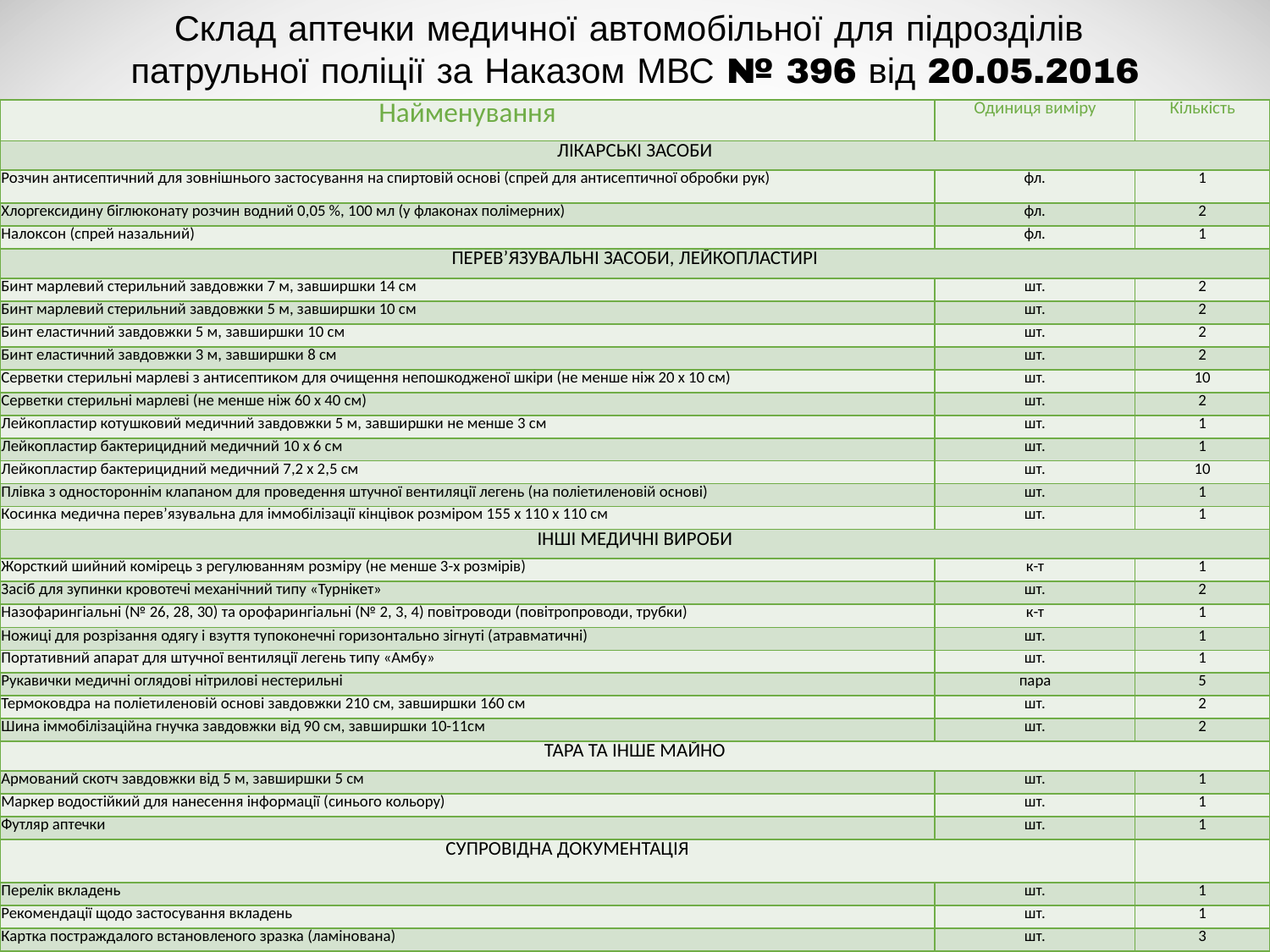

Склад аптечки медичної автомобільної для підрозділів
патрульної поліції за Наказом МВС № 396 від 20.05.2016
| Найменування | Одиниця виміру | Кількість |
| --- | --- | --- |
| ЛІКАРСЬКІ ЗАСОБИ |  |  |
| Розчин антисептичний для зовнішнього застосування на спиртовій основі (спрей для антисептичної обробки рук) | фл. | 1 |
| Хлоргексидину біглюконату розчин водний 0,05 %, 100 мл (у флаконах полімерних) | фл. | 2 |
| Налоксон (спрей назальний) | фл. | 1 |
| ПЕРЕВ’ЯЗУВАЛЬНІ ЗАСОБИ, ЛЕЙКОПЛАСТИРІ |  |  |
| Бинт марлевий стерильний завдовжки 7 м, завширшки 14 см | шт. | 2 |
| Бинт марлевий стерильний завдовжки 5 м, завширшки 10 см | шт. | 2 |
| Бинт еластичний завдовжки 5 м, завширшки 10 см | шт. | 2 |
| Бинт еластичний завдовжки 3 м, завширшки 8 см | шт. | 2 |
| Серветки стерильні марлеві з антисептиком для очищення непошкодженої шкіри (не менше ніж 20 х 10 см) | шт. | 10 |
| Серветки стерильні марлеві (не менше ніж 60 х 40 см) | шт. | 2 |
| Лейкопластир котушковий медичний завдовжки 5 м, завширшки не менше 3 см | шт. | 1 |
| Лейкопластир бактерицидний медичний 10 х 6 см | шт. | 1 |
| Лейкопластир бактерицидний медичний 7,2 х 2,5 см | шт. | 10 |
| Плівка з одностороннім клапаном для проведення штучної вентиляції легень (на поліетиленовій основі) | шт. | 1 |
| Косинка медична перев’язувальна для іммобілізації кінцівок розміром 155 х 110 х 110 см | шт. | 1 |
| ІНШІ МЕДИЧНІ ВИРОБИ |  |  |
| Жорсткий шийний комірець з регулюванням розміру (не менше 3-х розмірів) | к-т | 1 |
| Засіб для зупинки кровотечі механічний типу «Турнікет» | шт. | 2 |
| Назофарингіальні (№ 26, 28, 30) та орофарингіальні (№ 2, 3, 4) повітроводи (повітропроводи, трубки) | к-т | 1 |
| Ножиці для розрізання одягу і взуття тупоконечні горизонтально зігнуті (атравматичні) | шт. | 1 |
| Портативний апарат для штучної вентиляції легень типу «Амбу» | шт. | 1 |
| Рукавички медичні оглядові нітрилові нестерильні | пара | 5 |
| Термоковдра на поліетиленовій основі завдовжки 210 см, завширшки 160 см | шт. | 2 |
| Шина іммобілізаційна гнучка завдовжки від 90 см, завширшки 10-11см | шт. | 2 |
| ТАРА ТА ІНШЕ МАЙНО |  |  |
| Армований скотч завдовжки від 5 м, завширшки 5 см | шт. | 1 |
| Маркер водостійкий для нанесення інформації (синього кольору) | шт. | 1 |
| Футляр аптечки | шт. | 1 |
| СУПРОВІДНА ДОКУМЕНТАЦІЯ |  |  |
| Перелік вкладень | шт. | 1 |
| Рекомендації щодо застосування вкладень | шт. | 1 |
| Картка постраждалого встановленого зразка (ламінована) | шт. | 3 |